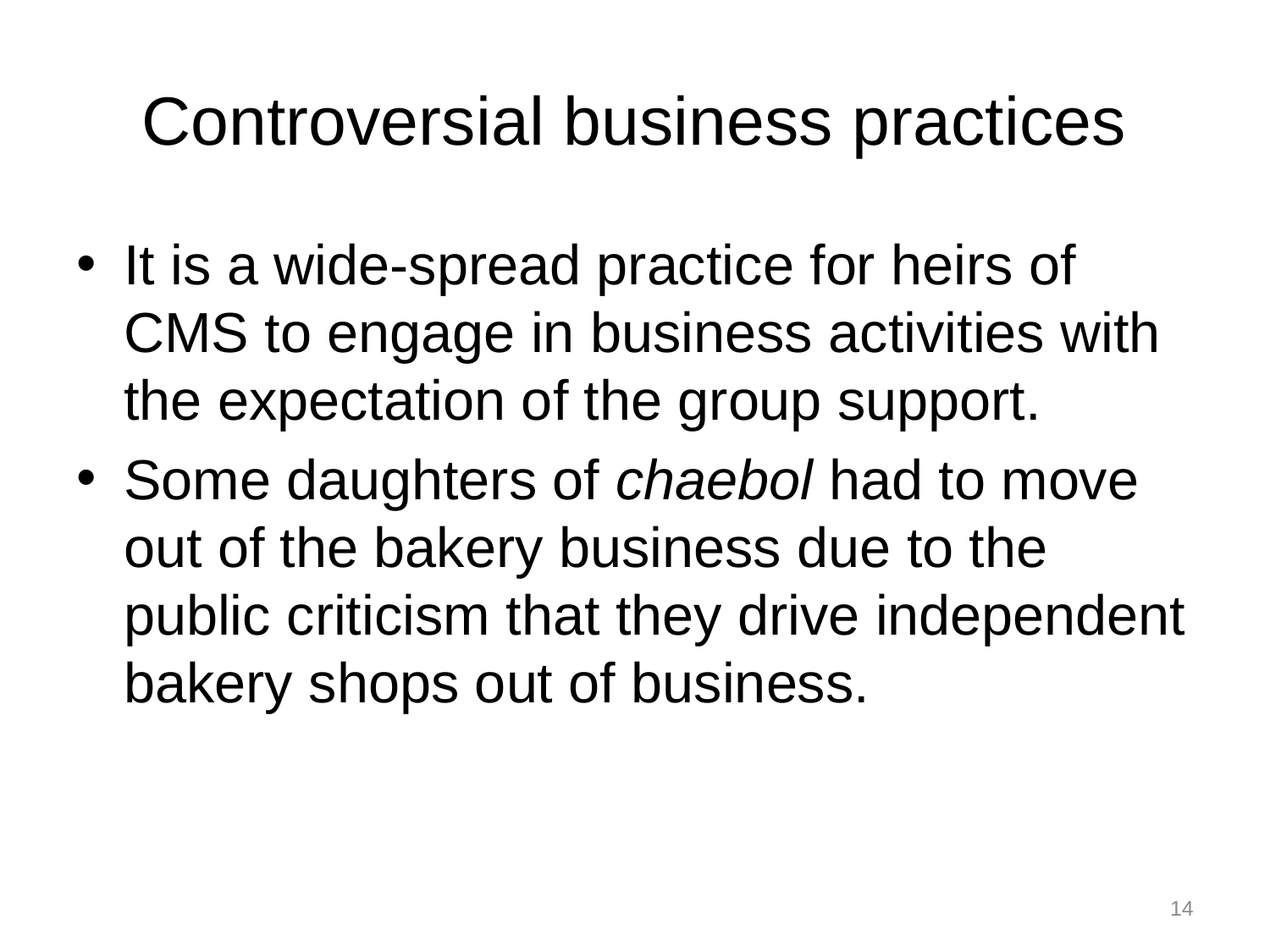

# Controversial business practices
It is a wide-spread practice for heirs of CMS to engage in business activities with the expectation of the group support.
Some daughters of chaebol had to move out of the bakery business due to the public criticism that they drive independent bakery shops out of business.
14